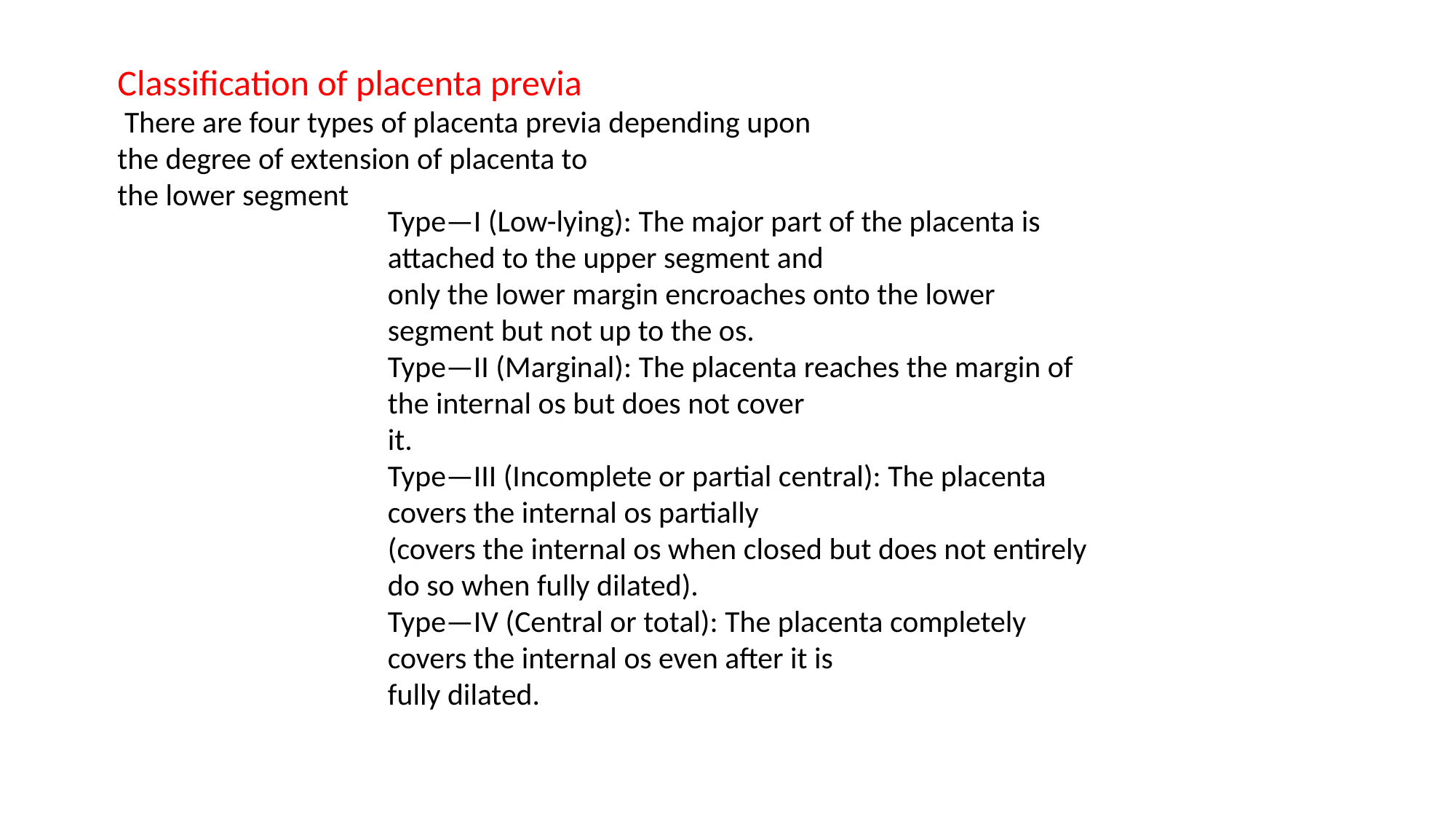

Classification of placenta previa
 There are four types of placenta previa depending upon the degree of extension of placenta to
the lower segment
Type—I (Low-lying): The major part of the placenta is attached to the upper segment and
only the lower margin encroaches onto the lower segment but not up to the os.
Type—II (Marginal): The placenta reaches the margin of the internal os but does not cover
it.
Type—III (Incomplete or partial central): The placenta covers the internal os partially
(covers the internal os when closed but does not entirely do so when fully dilated).
Type—IV (Central or total): The placenta completely covers the internal os even after it is
fully dilated.